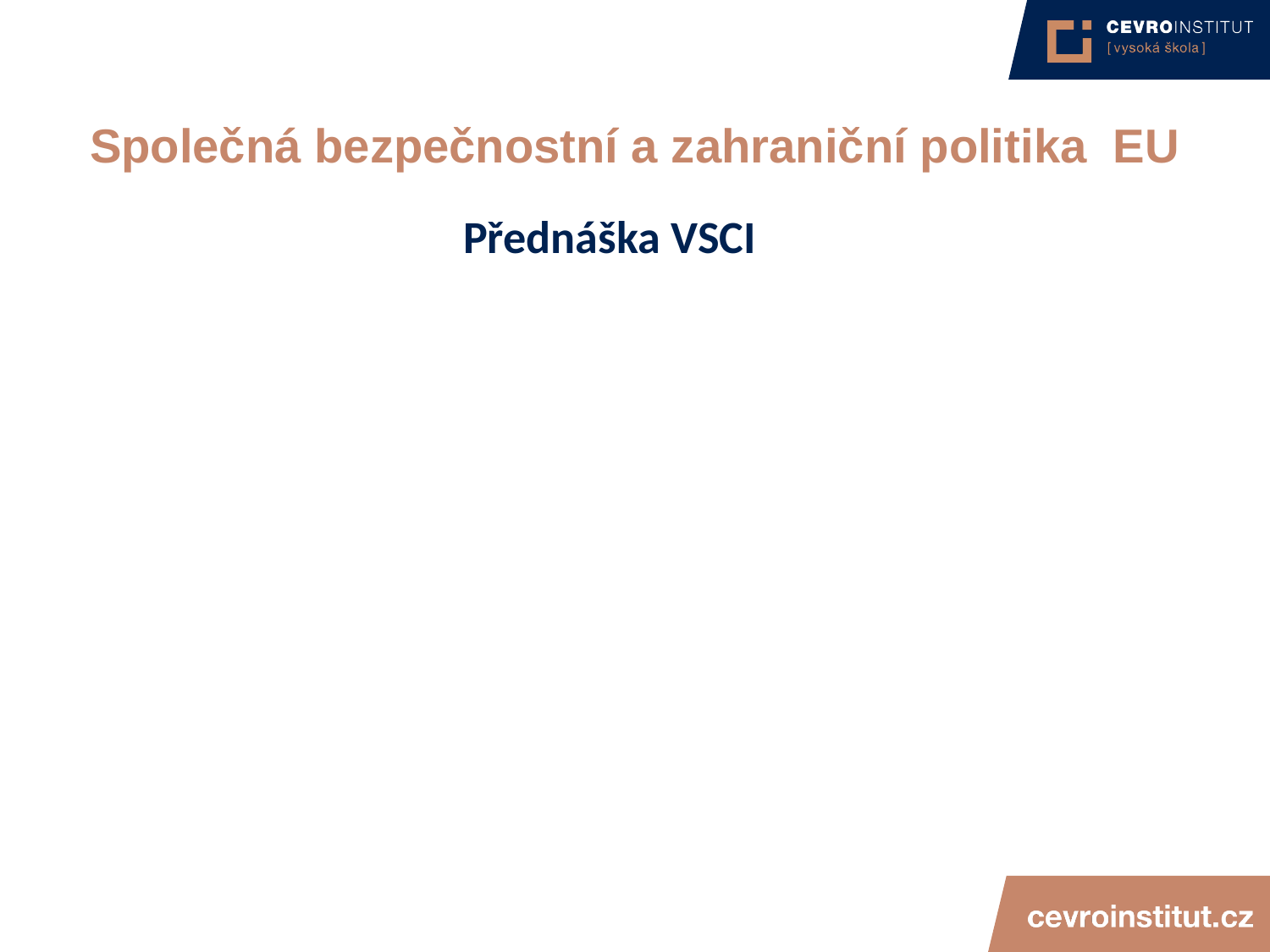

4/15/21
JUDr. Cyril Svoboda PhD
184
# Společná bezpečnostní a zahraniční politika  EU
Přednáška VSCI